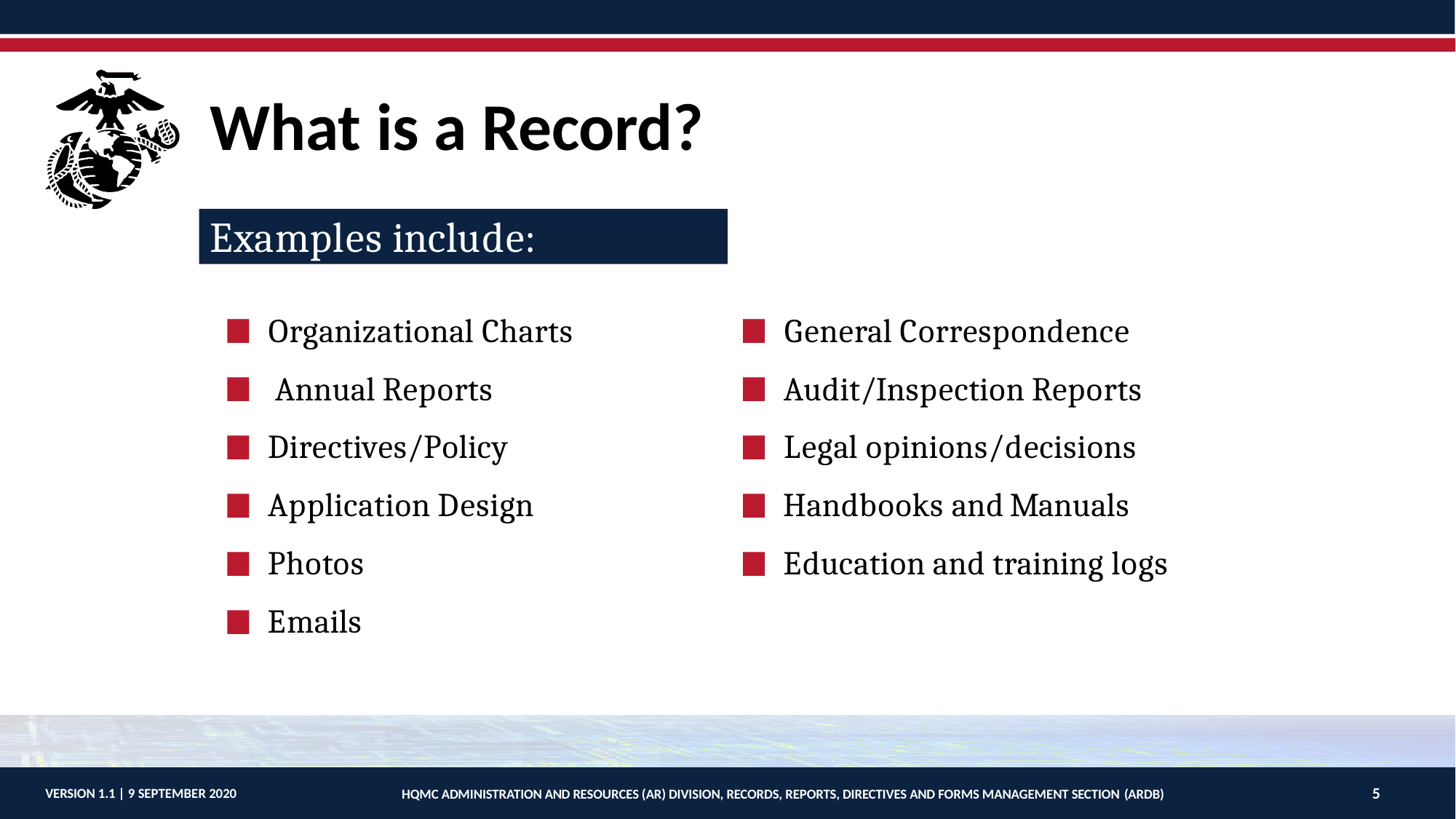

# What is a Record?

Examples include:
Organizational Charts  Annual Reports  Directives/Policy  Application Design  Photos
Emails
General Correspondence  Audit/Inspection Reports  Legal opinions/decisions  Handbooks and Manuals  Education and training logs

5
VERSION 1.1 | 9 SEPTEMBER 2020
HQMC ADMINISTRATION AND RESOURCES (AR) DIVISION, RECORDS, REPORTS, DIRECTIVES AND FORMS MANAGEMENT SECTION (ARDB)